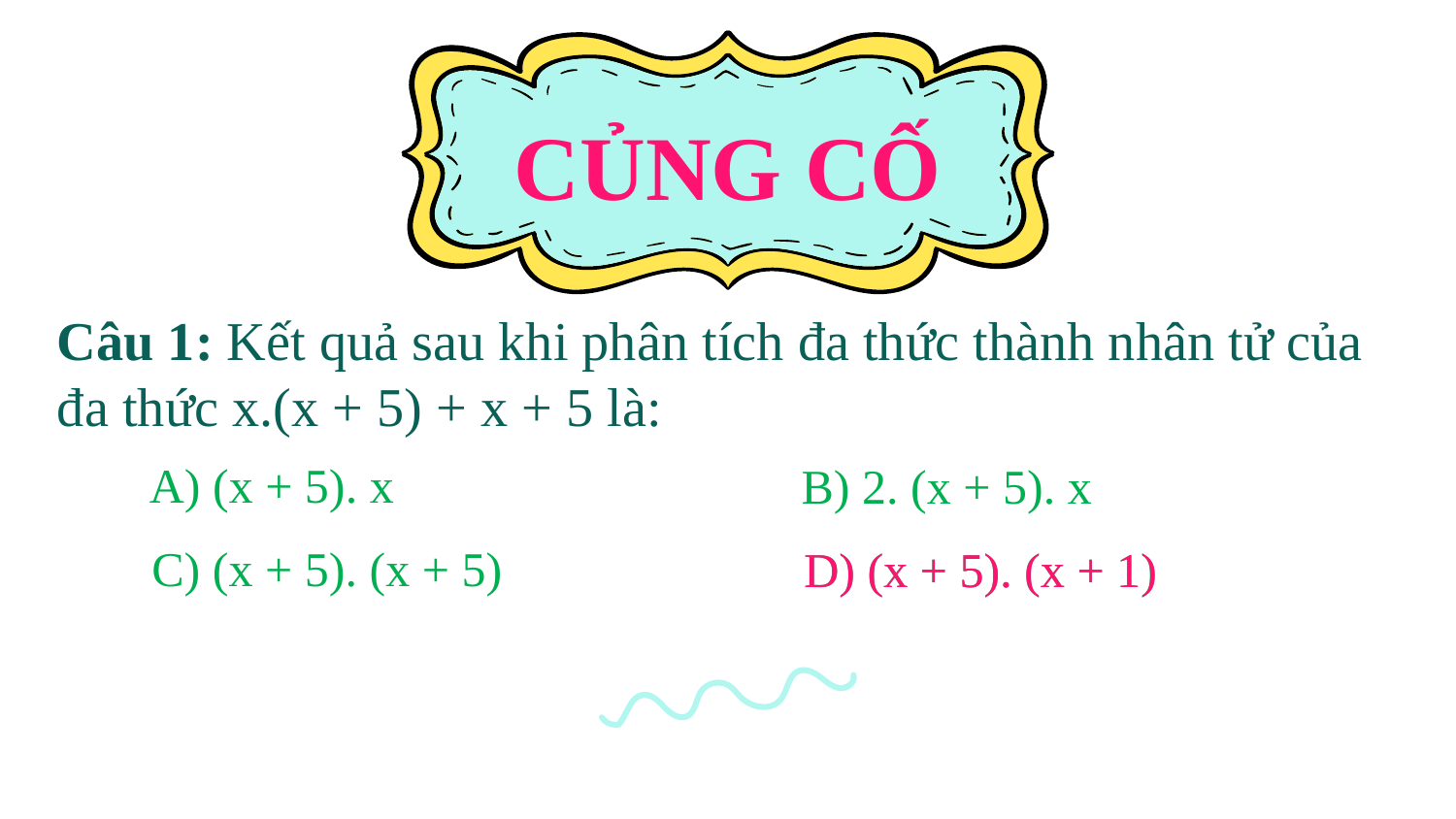

CỦNG CỐ
Câu 1: Kết quả sau khi phân tích đa thức thành nhân tử của đa thức x.(x + 5) + x + 5 là:
A) (x + 5). x
B) 2. (x + 5). x
C) (x + 5). (x + 5)
D) (x + 5). (x + 1)
D) (x + 5). (x + 1)